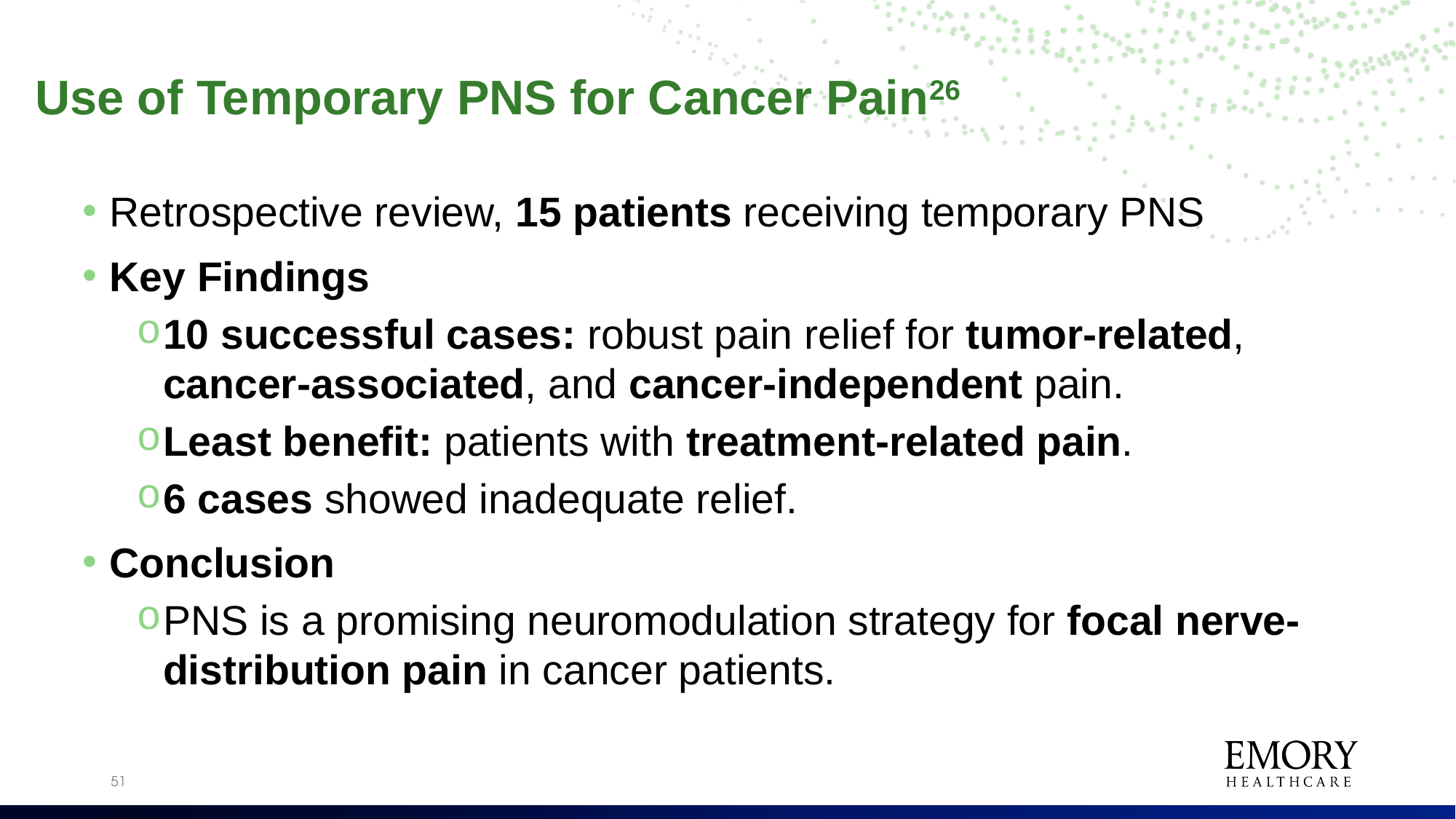

# Use of Temporary PNS for Cancer Pain26

Retrospective review, 15 patients receiving temporary PNS
Key Findings
10 successful cases: robust pain relief for tumor-related, cancer-associated, and cancer-independent pain.
Least benefit: patients with treatment-related pain.
6 cases showed inadequate relief.
Conclusion
PNS is a promising neuromodulation strategy for focal nerve-distribution pain in cancer patients.